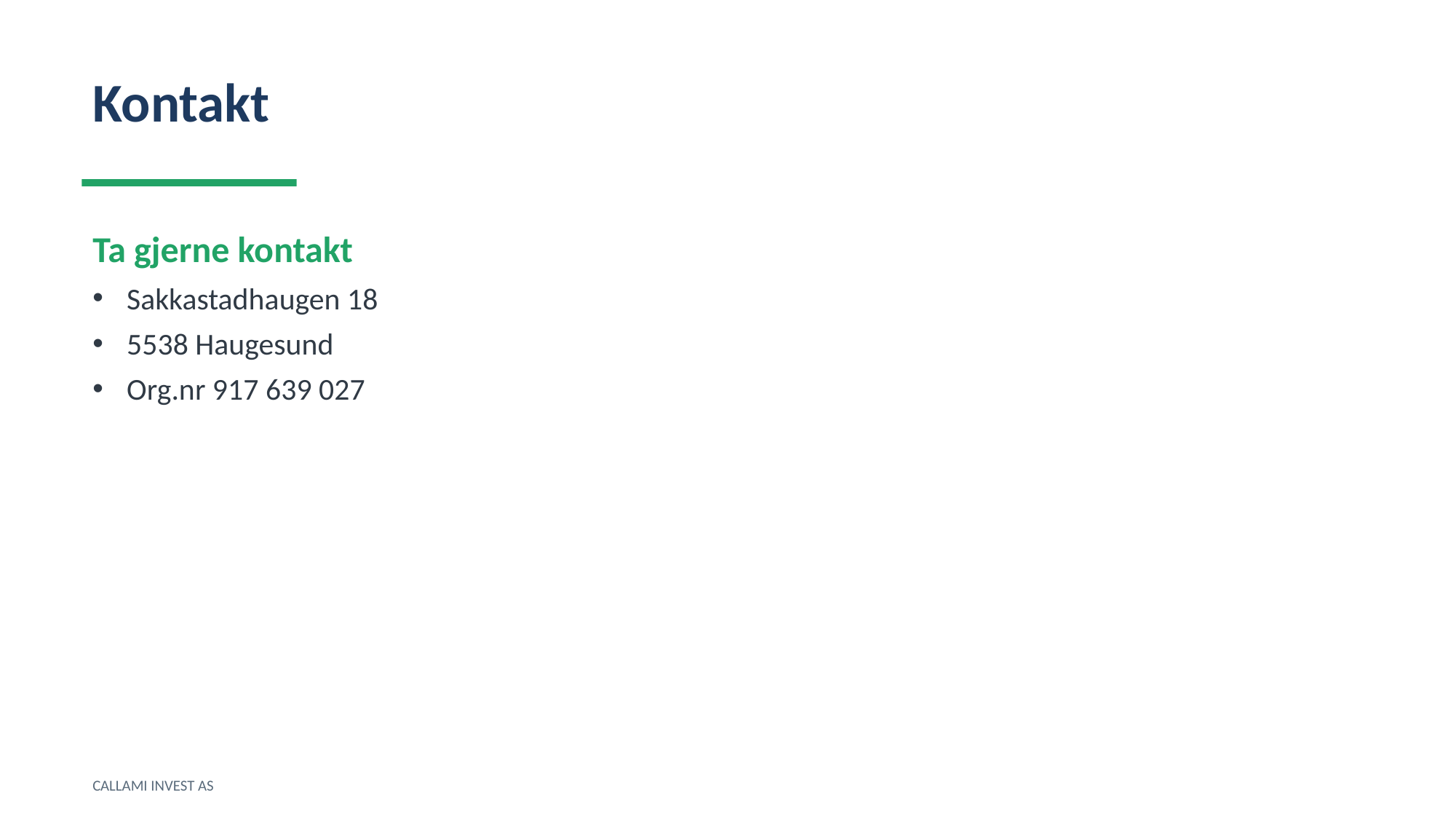

Kontakt

Ta gjerne kontakt
Sakkastadhaugen 18
5538 Haugesund
Org.nr 917 639 027
CALLAMI INVEST AS